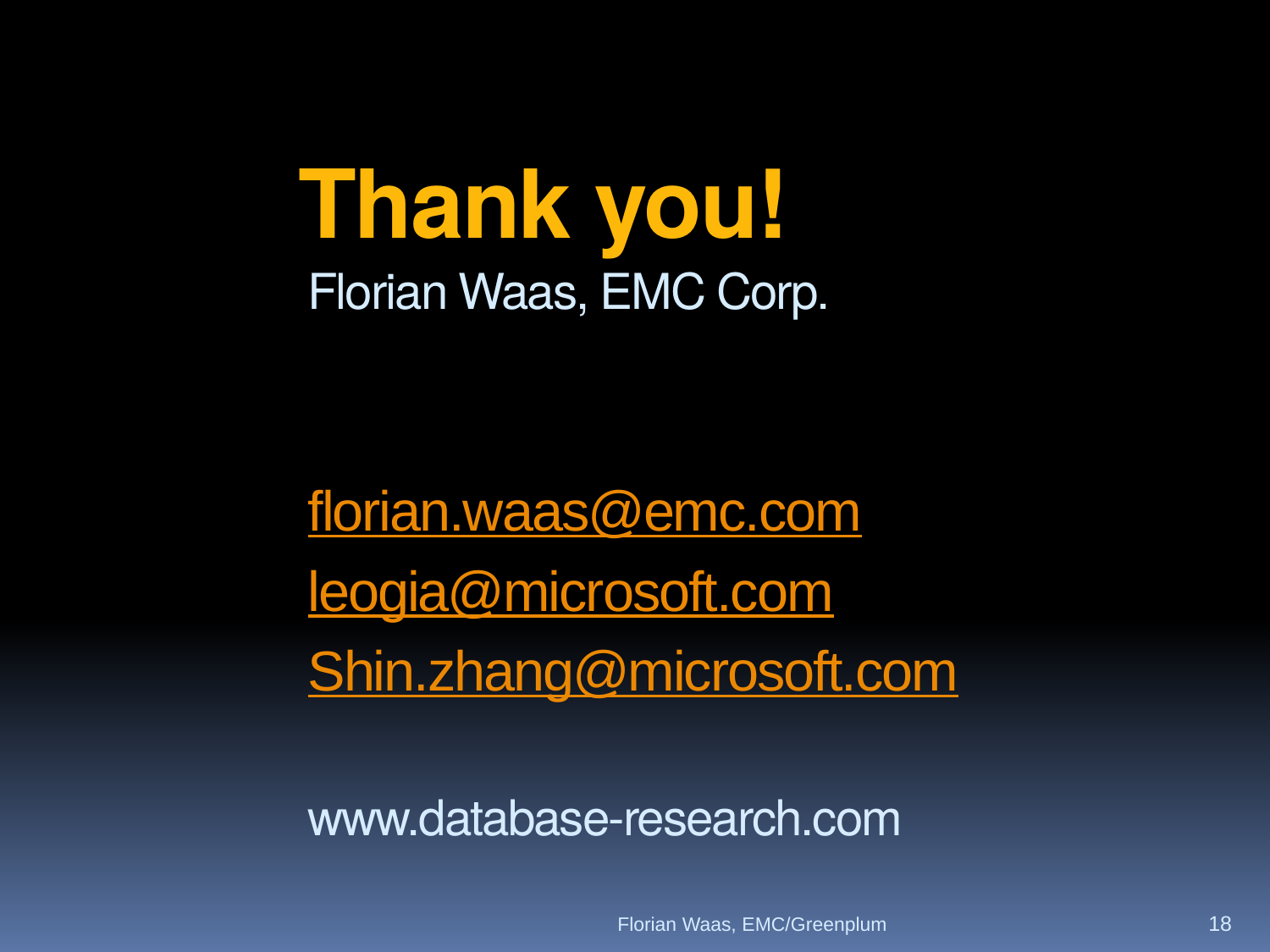

Thank you!
Florian Waas, EMC Corp.

florian.waas@emc.com
leogia@microsoft.com
Shin.zhang@microsoft.com

www.database-research.com

Florian Waas, EMC/Greenplum
18